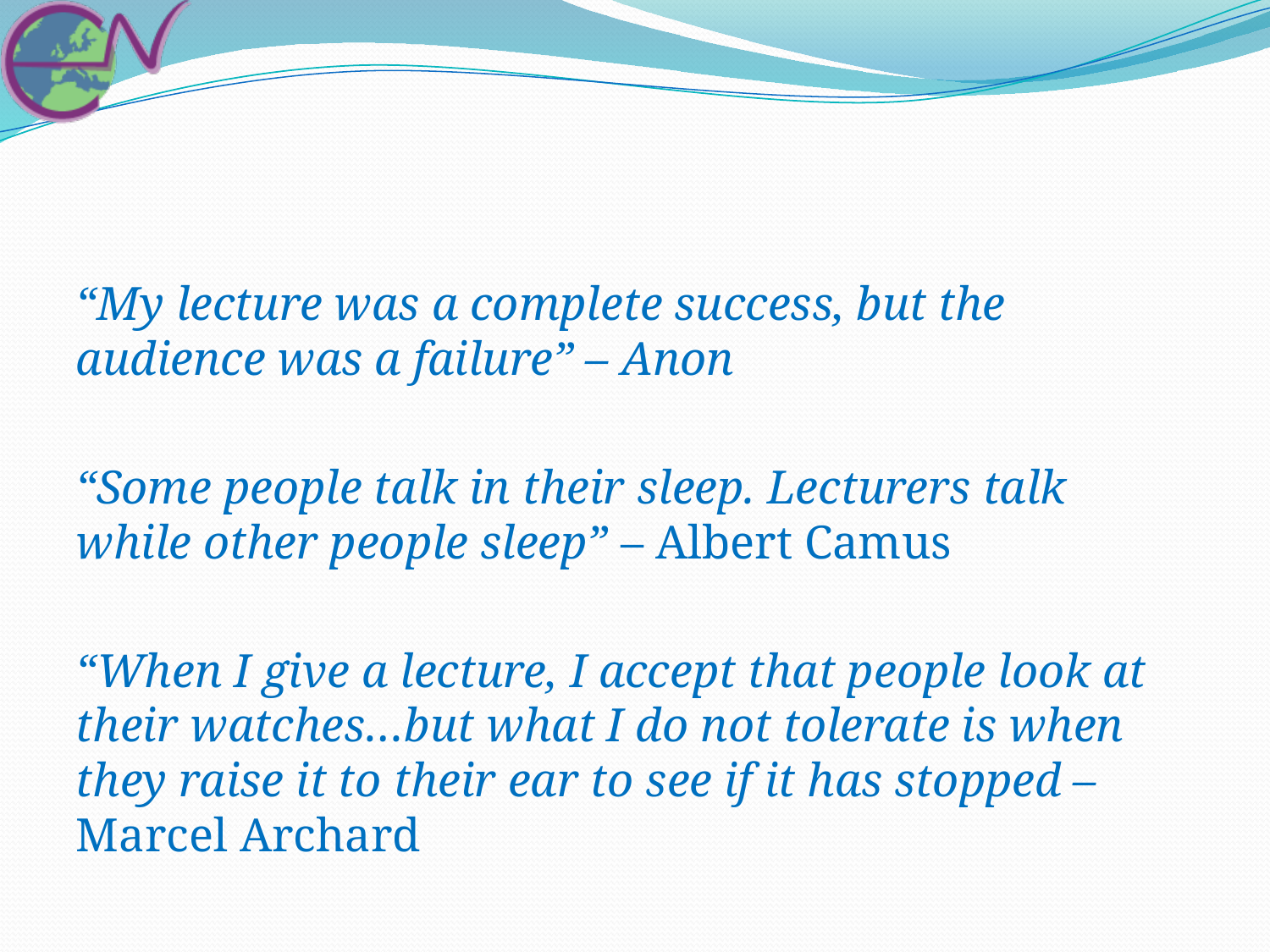

“My lecture was a complete success, but the audience was a failure” – Anon

“Some people talk in their sleep. Lecturers talk while other people sleep” – Albert Camus

“When I give a lecture, I accept that people look at their watches…but what I do not tolerate is when they raise it to their ear to see if it has stopped – Marcel Archard